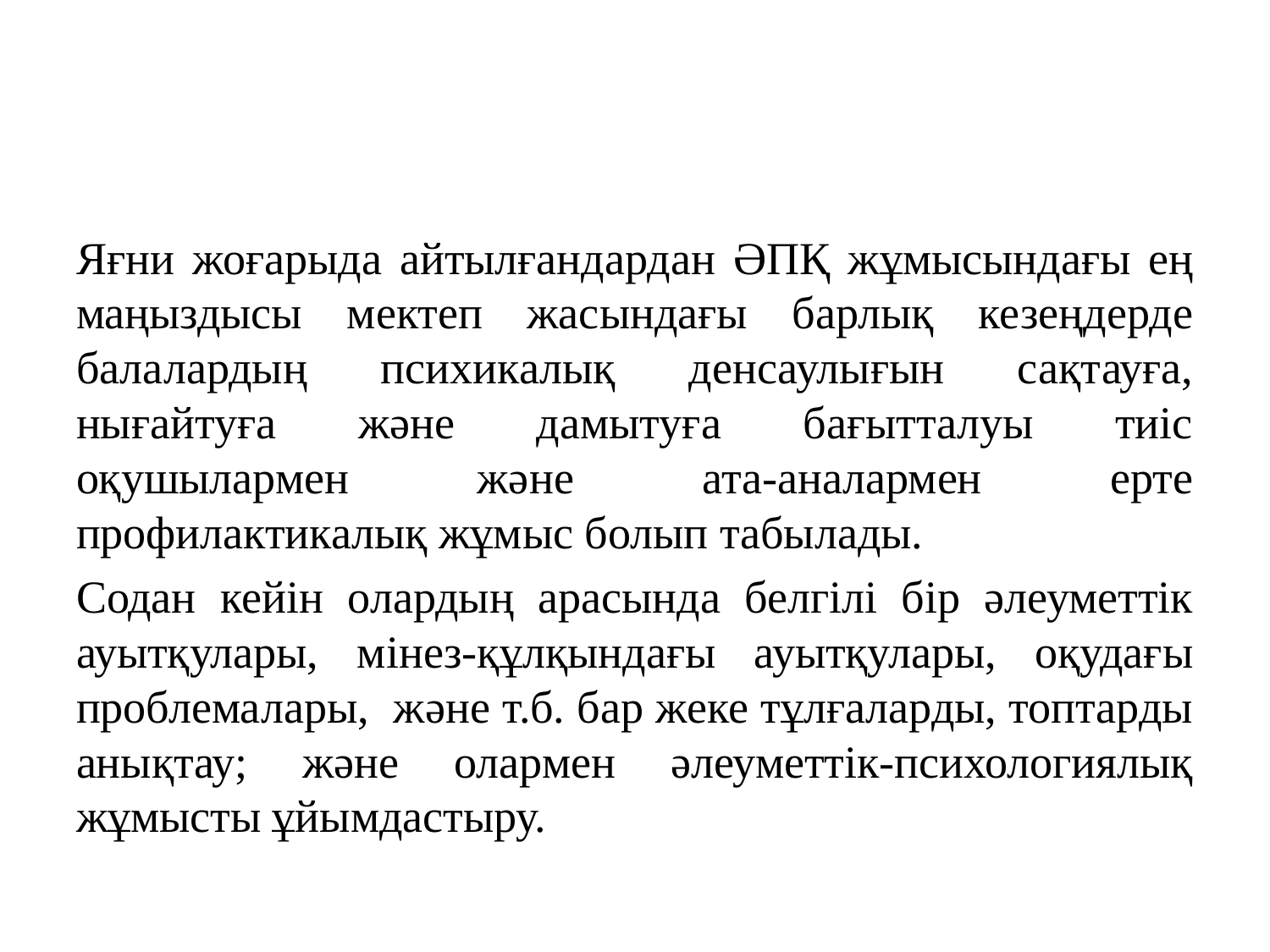

Яғни жоғарыда айтылғандардан ӘПҚ жұмысындағы ең маңыздысы мектеп жасындағы барлық кезеңдерде балалардың психикалық денсаулығын сақтауға, нығайтуға және дамытуға бағытталуы тиіс оқушылармен және ата-аналармен ерте профилактикалық жұмыс болып табылады.
Содан кейін олардың арасында белгілі бір әлеуметтік ауытқулары, мінез-құлқындағы ауытқулары, оқудағы проблемалары,  және т.б. бар жеке тұлғаларды, топтарды анықтау; және олармен әлеуметтік-психологиялық жұмысты ұйымдастыру.